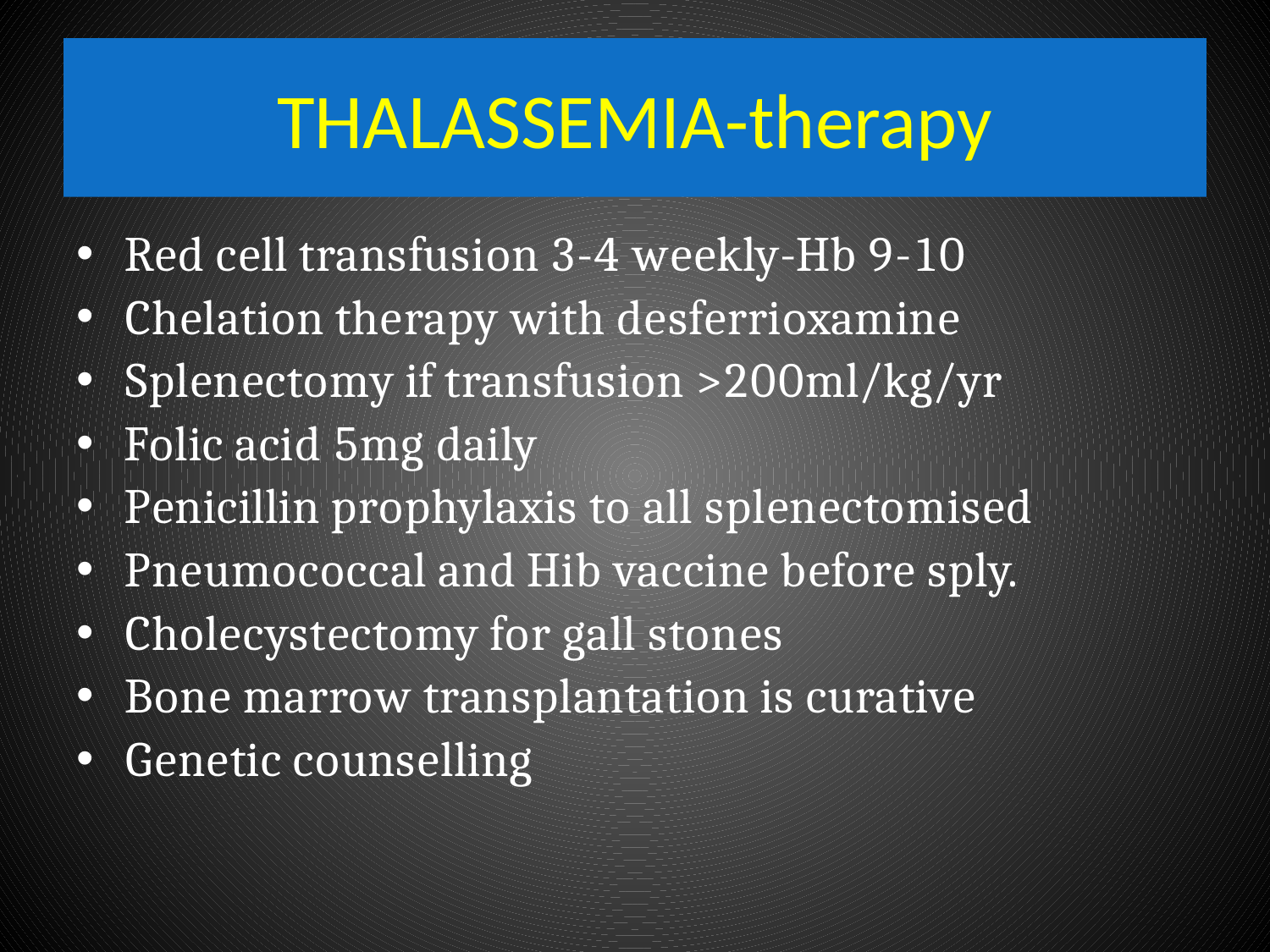

# THALASSEMIA-therapy
Red cell transfusion 3-4 weekly-Hb 9-10
Chelation therapy with desferrioxamine
Splenectomy if transfusion >200ml/kg/yr
Folic acid 5mg daily
Penicillin prophylaxis to all splenectomised
Pneumococcal and Hib vaccine before sply.
Cholecystectomy for gall stones
Bone marrow transplantation is curative
Genetic counselling